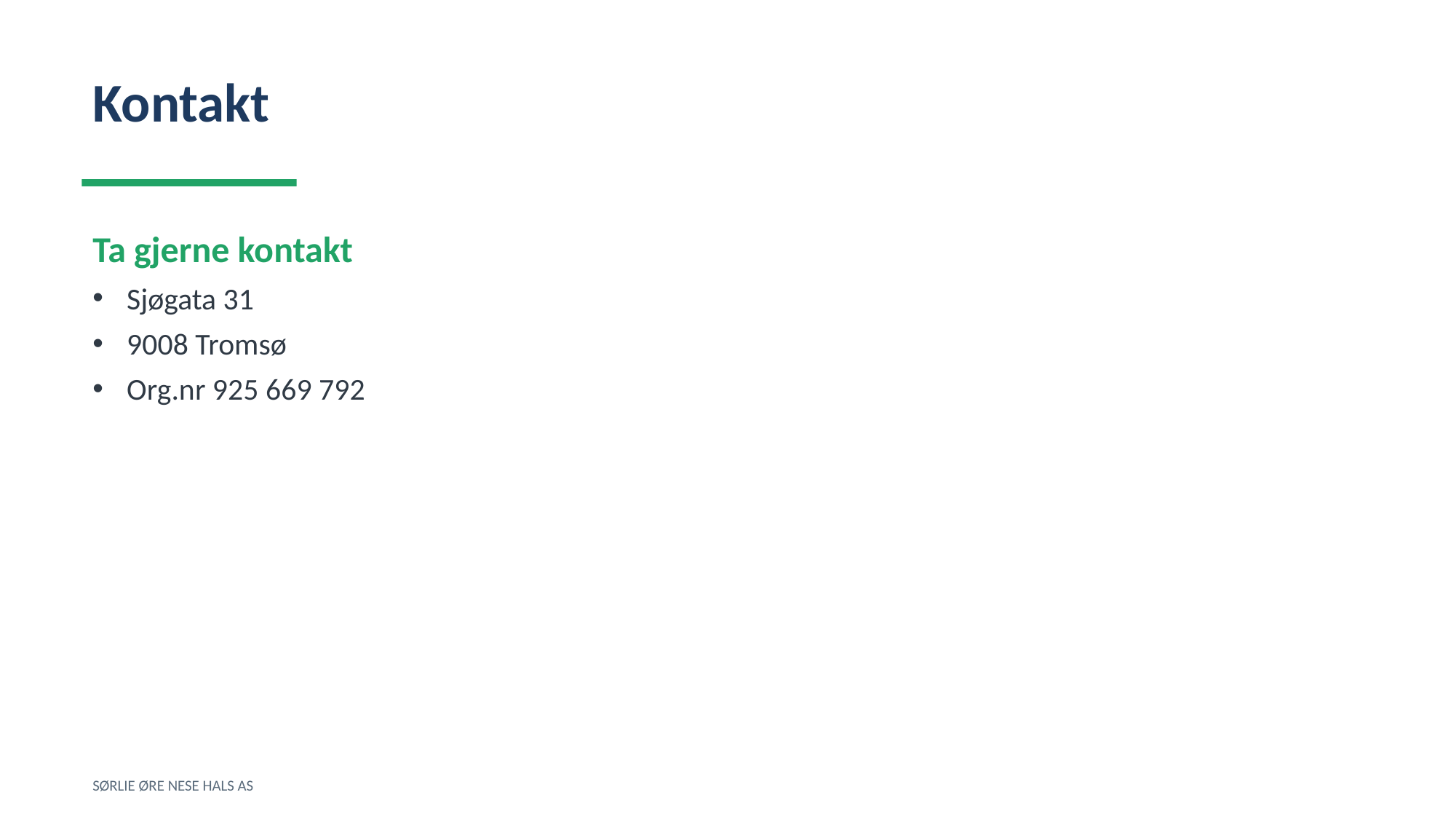

Kontakt

Ta gjerne kontakt
Sjøgata 31
9008 Tromsø
Org.nr 925 669 792
SØRLIE ØRE NESE HALS AS